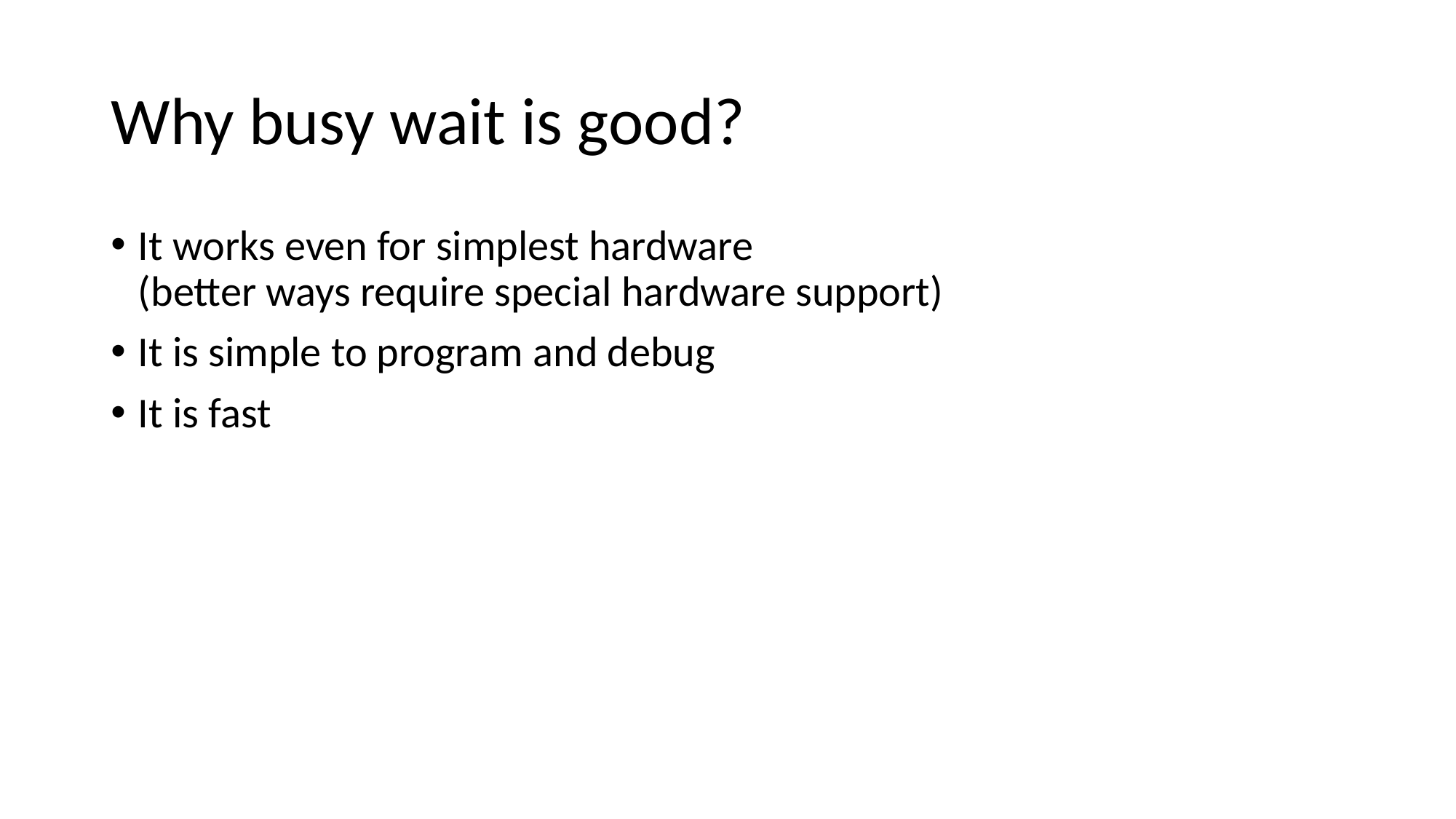

# Why busy wait is good?
It works even for simplest hardware
(better ways require special hardware support)
It is simple to program and debug
It is fast